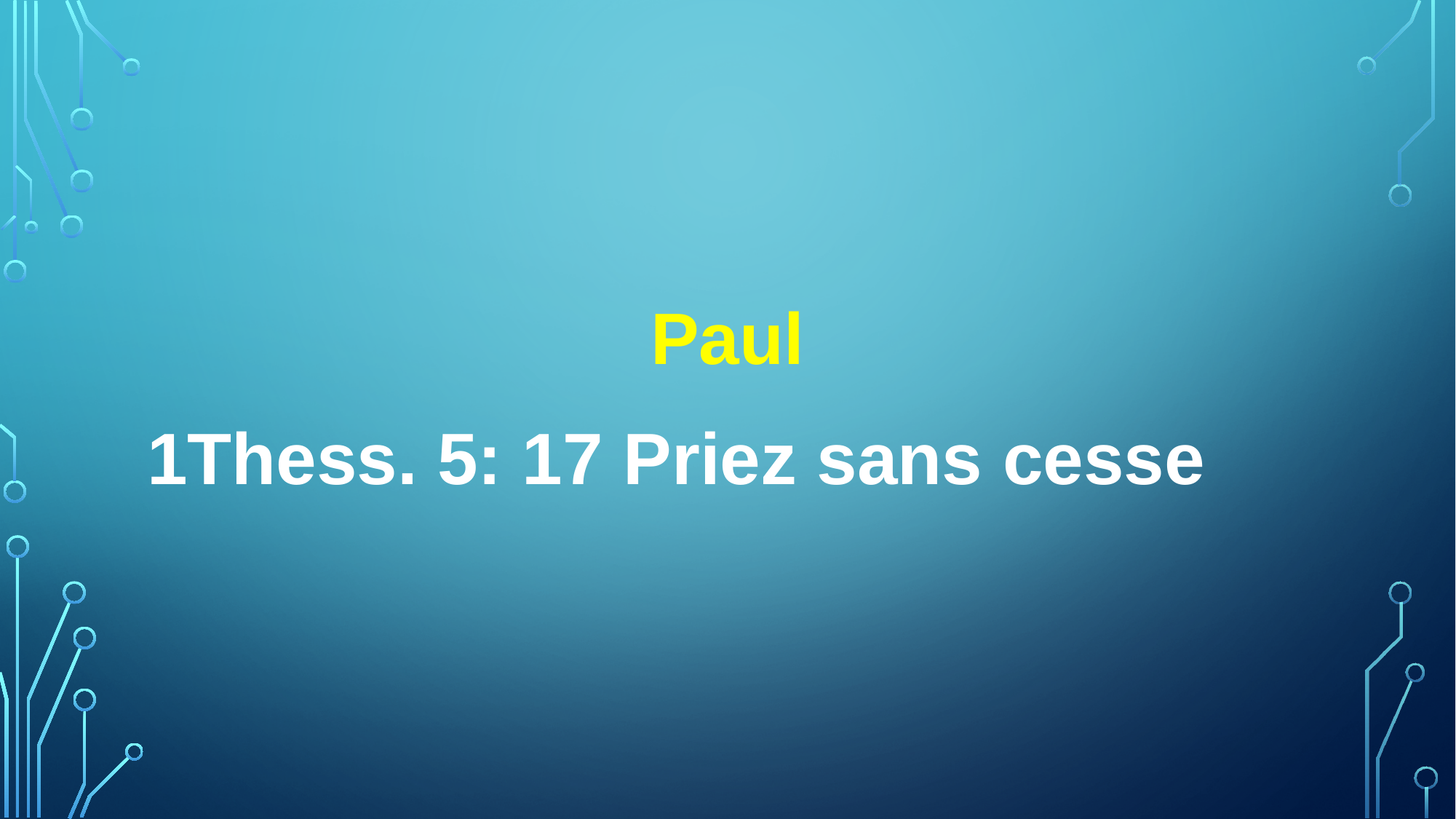

Paul
1Thess. 5: 17 Priez sans cesse